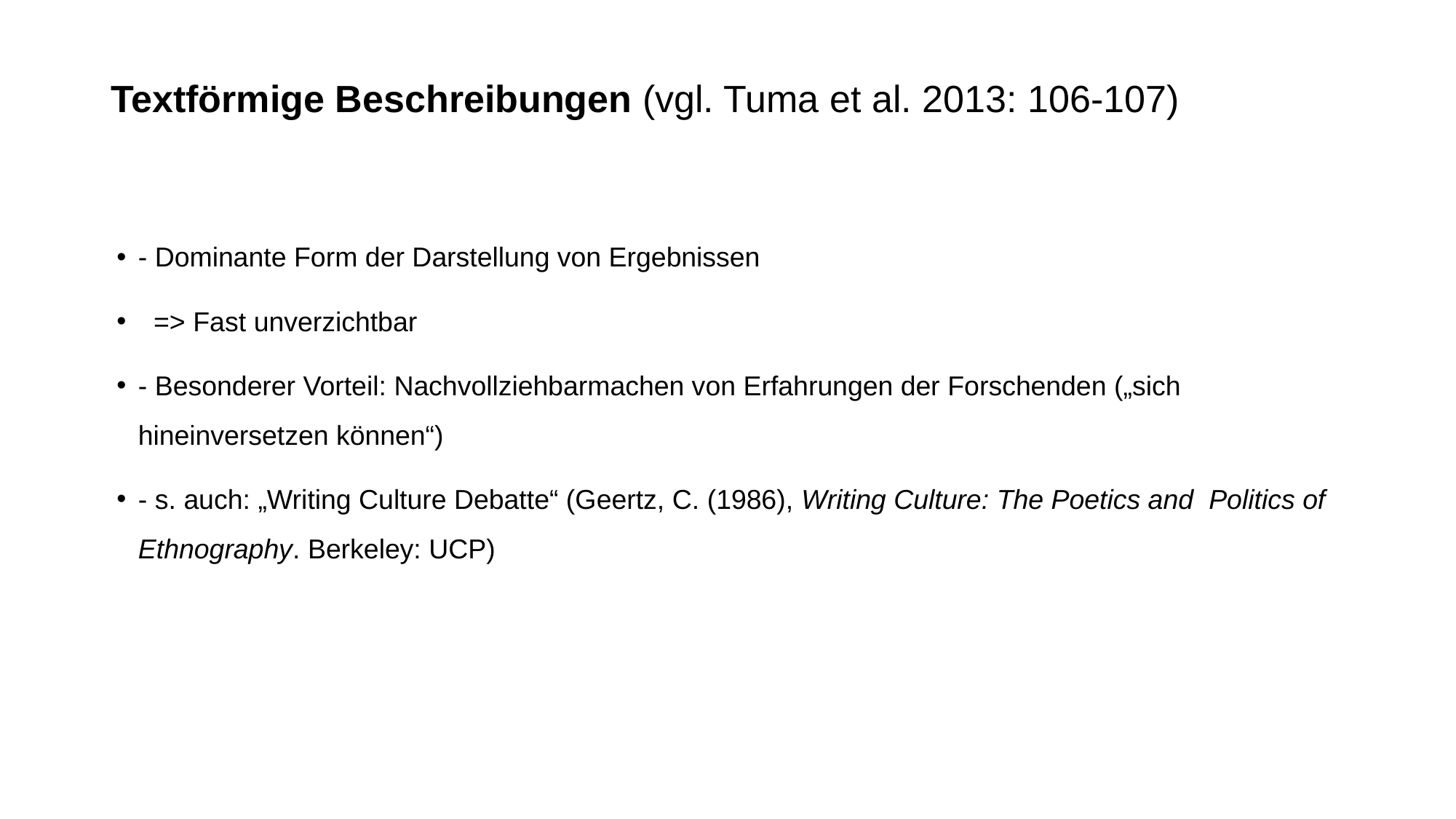

# Textförmige Beschreibungen (vgl. Tuma et al. 2013: 106-107)
- Dominante Form der Darstellung von Ergebnissen
  => Fast unverzichtbar
- Besonderer Vorteil: Nachvollziehbarmachen von Erfahrungen der Forschenden („sich hineinversetzen können“)
- s. auch: „Writing Culture Debatte“ (Geertz, C. (1986), Writing Culture: The Poetics and  Politics of Ethnography. Berkeley: UCP)